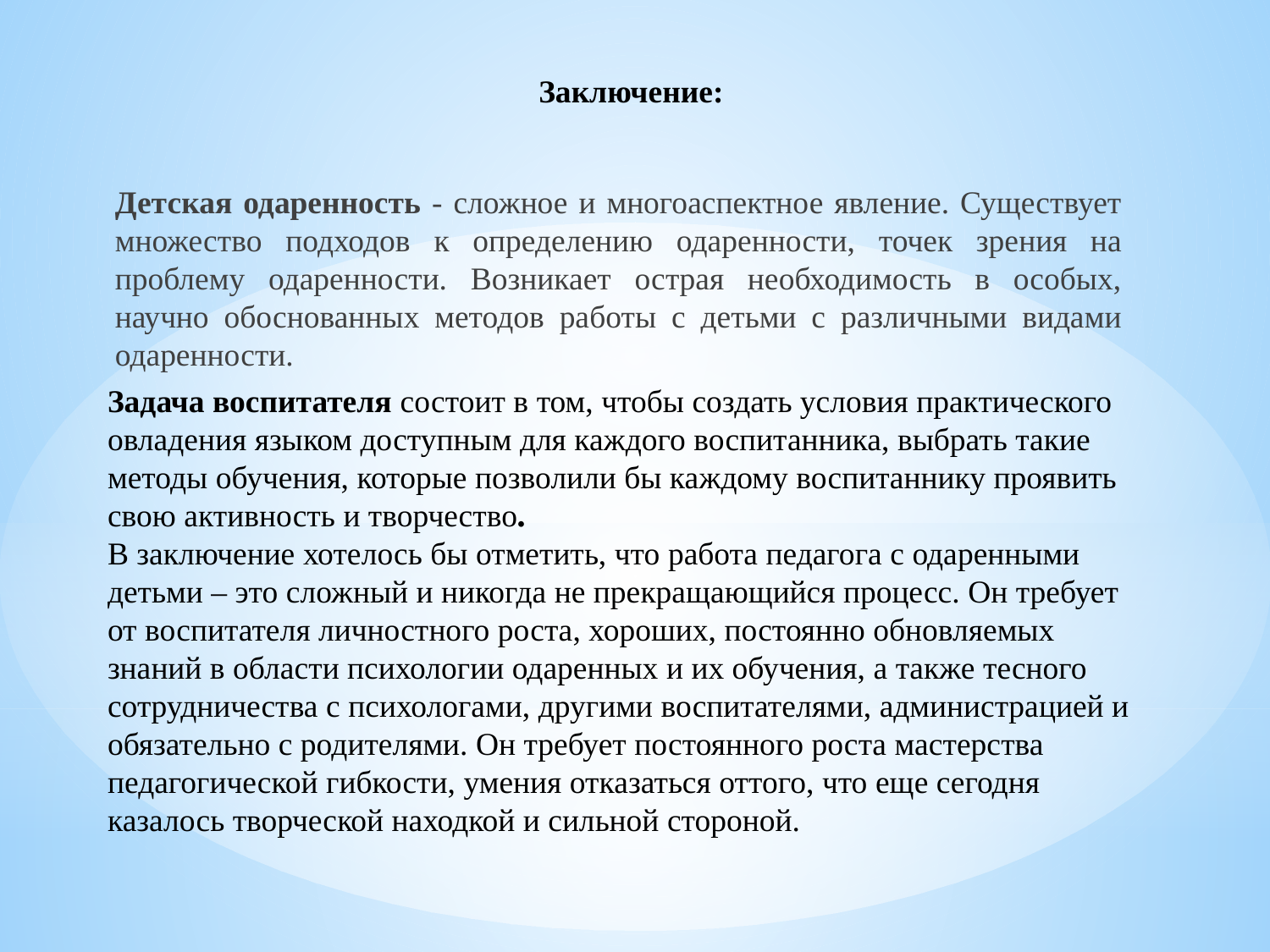

Заключение:
Детская одаренность - сложное и многоаспектное явление. Существует множество подходов к определению одаренности, точек зрения на проблему одаренности. Возникает острая необходимость в особых, научно обоснованных методов работы с детьми с различными видами одаренности.
# Задача воспитателя состоит в том, чтобы создать условия практического овладения языком доступным для каждого воспитанника, выбрать такие методы обучения, которые позволили бы каждому воспитаннику проявить свою активность и творчество. В заключение хотелось бы отметить, что работа педагога с одаренными детьми – это сложный и никогда не прекращающийся процесс. Он требует от воспитателя личностного роста, хороших, постоянно обновляемых знаний в области психологии одаренных и их обучения, а также тесного сотрудничества с психологами, другими воспитателями, администрацией и обязательно с родителями. Он требует постоянного роста мастерства педагогической гибкости, умения отказаться оттого, что еще сегодня казалось творческой находкой и сильной стороной.